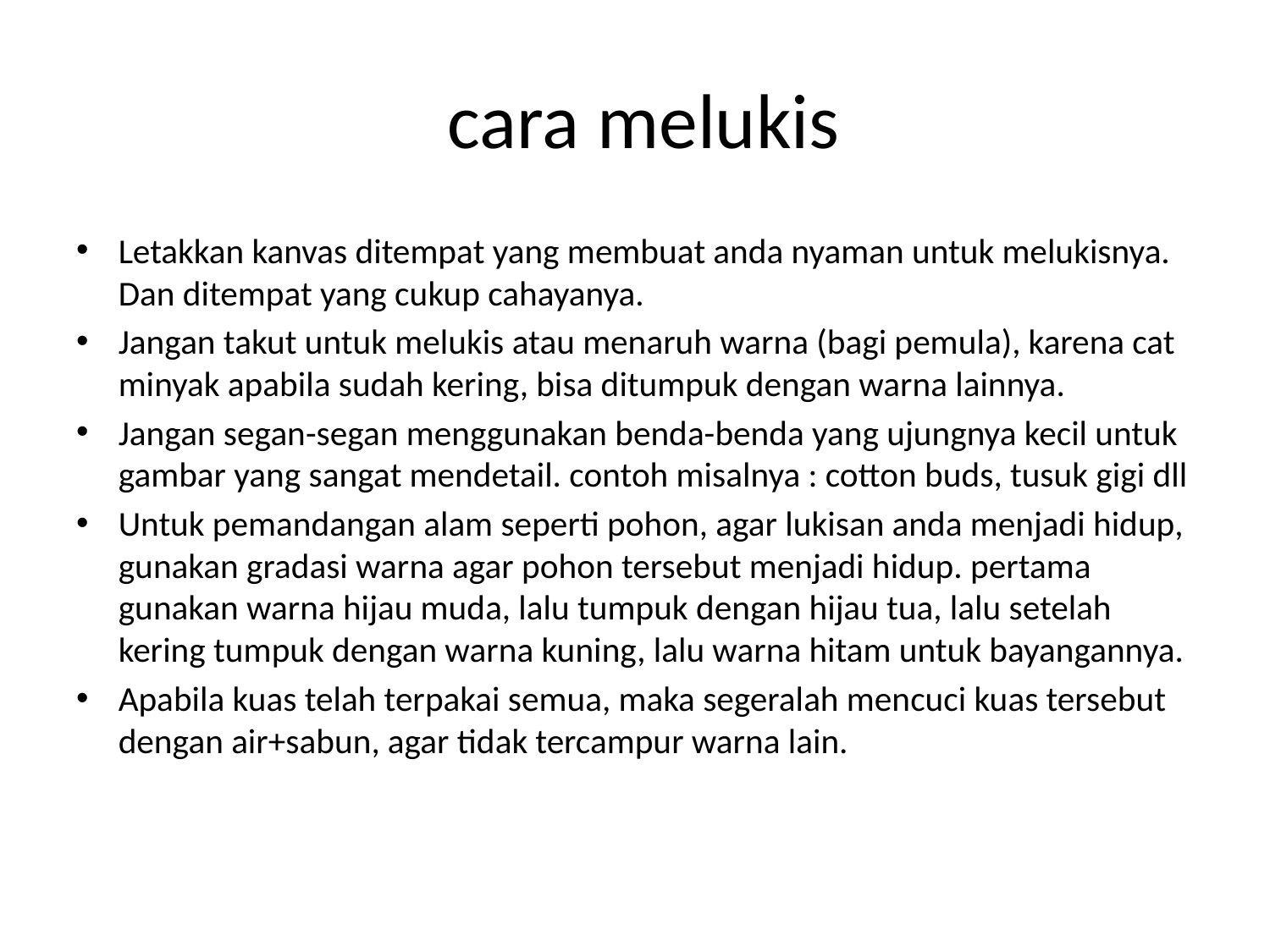

# cara melukis
Letakkan kanvas ditempat yang membuat anda nyaman untuk melukisnya. Dan ditempat yang cukup cahayanya.
Jangan takut untuk melukis atau menaruh warna (bagi pemula), karena cat minyak apabila sudah kering, bisa ditumpuk dengan warna lainnya.
Jangan segan-segan menggunakan benda-benda yang ujungnya kecil untuk gambar yang sangat mendetail. contoh misalnya : cotton buds, tusuk gigi dll
Untuk pemandangan alam seperti pohon, agar lukisan anda menjadi hidup, gunakan gradasi warna agar pohon tersebut menjadi hidup. pertama gunakan warna hijau muda, lalu tumpuk dengan hijau tua, lalu setelah kering tumpuk dengan warna kuning, lalu warna hitam untuk bayangannya.
Apabila kuas telah terpakai semua, maka segeralah mencuci kuas tersebut dengan air+sabun, agar tidak tercampur warna lain.